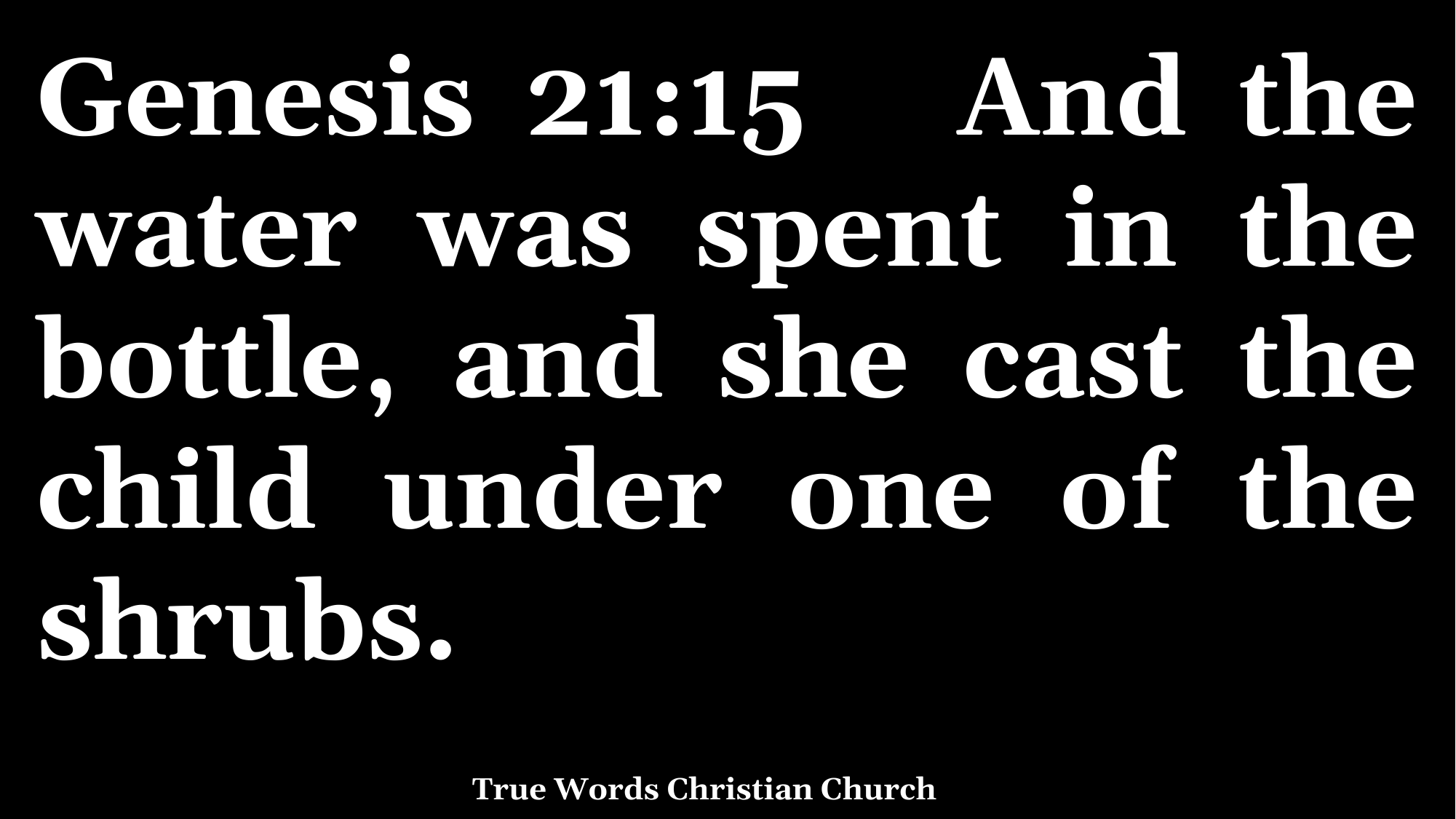

Genesis 21:15   And the water was spent in the bottle, and she cast the child under one of the shrubs.
True Words Christian Church